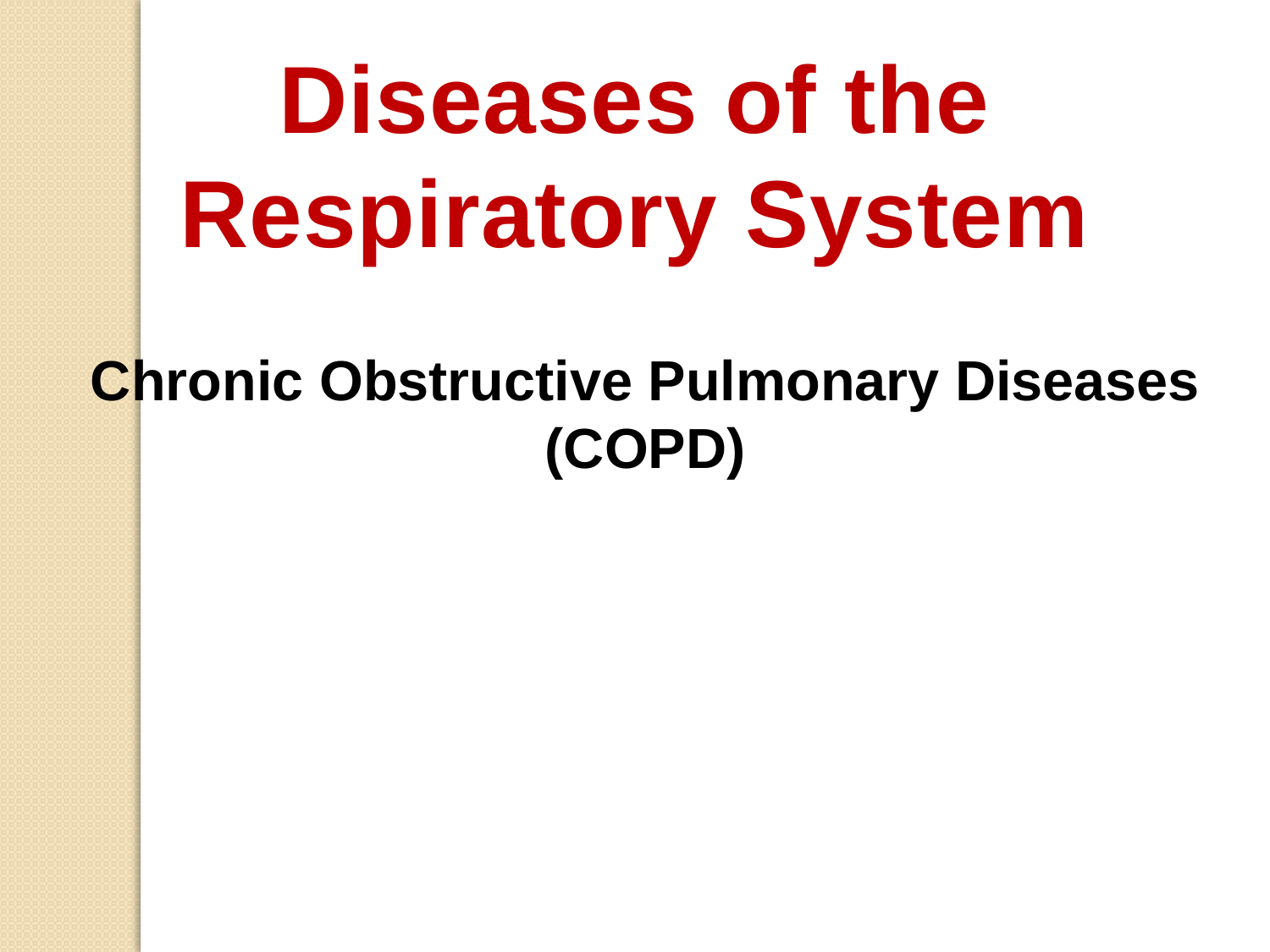

Diseases of the Respiratory System
Chronic Obstructive Pulmonary Diseases (COPD)